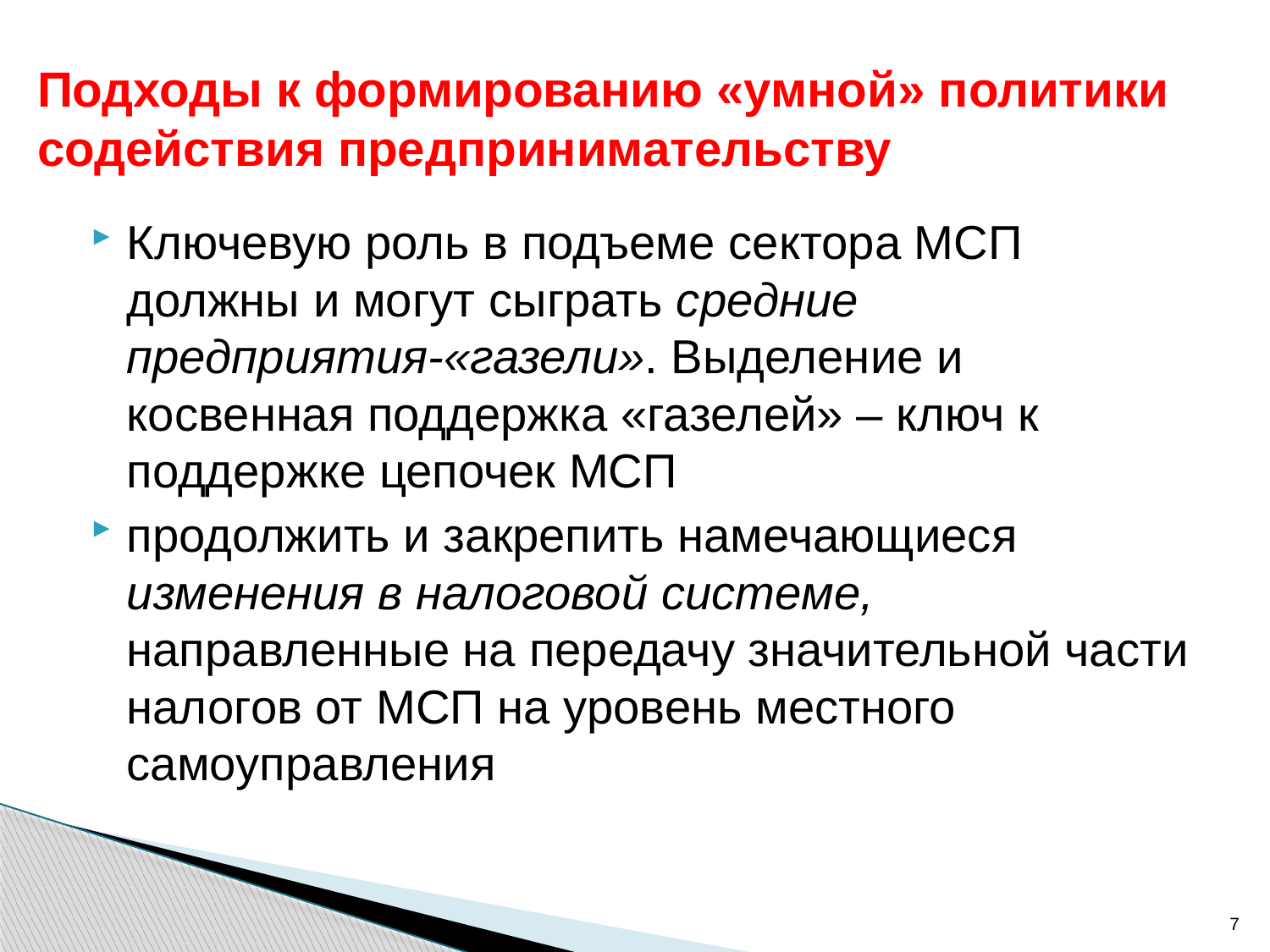

# Подходы к формированию «умной» политики содействия предпринимательству
Ключевую роль в подъеме сектора МСП должны и могут сыграть средние предприятия-«газели». Выделение и косвенная поддержка «газелей» – ключ к поддержке цепочек МСП
продолжить и закрепить намечающиеся изменения в налоговой системе, направленные на передачу значительной части налогов от МСП на уровень местного самоуправления
7